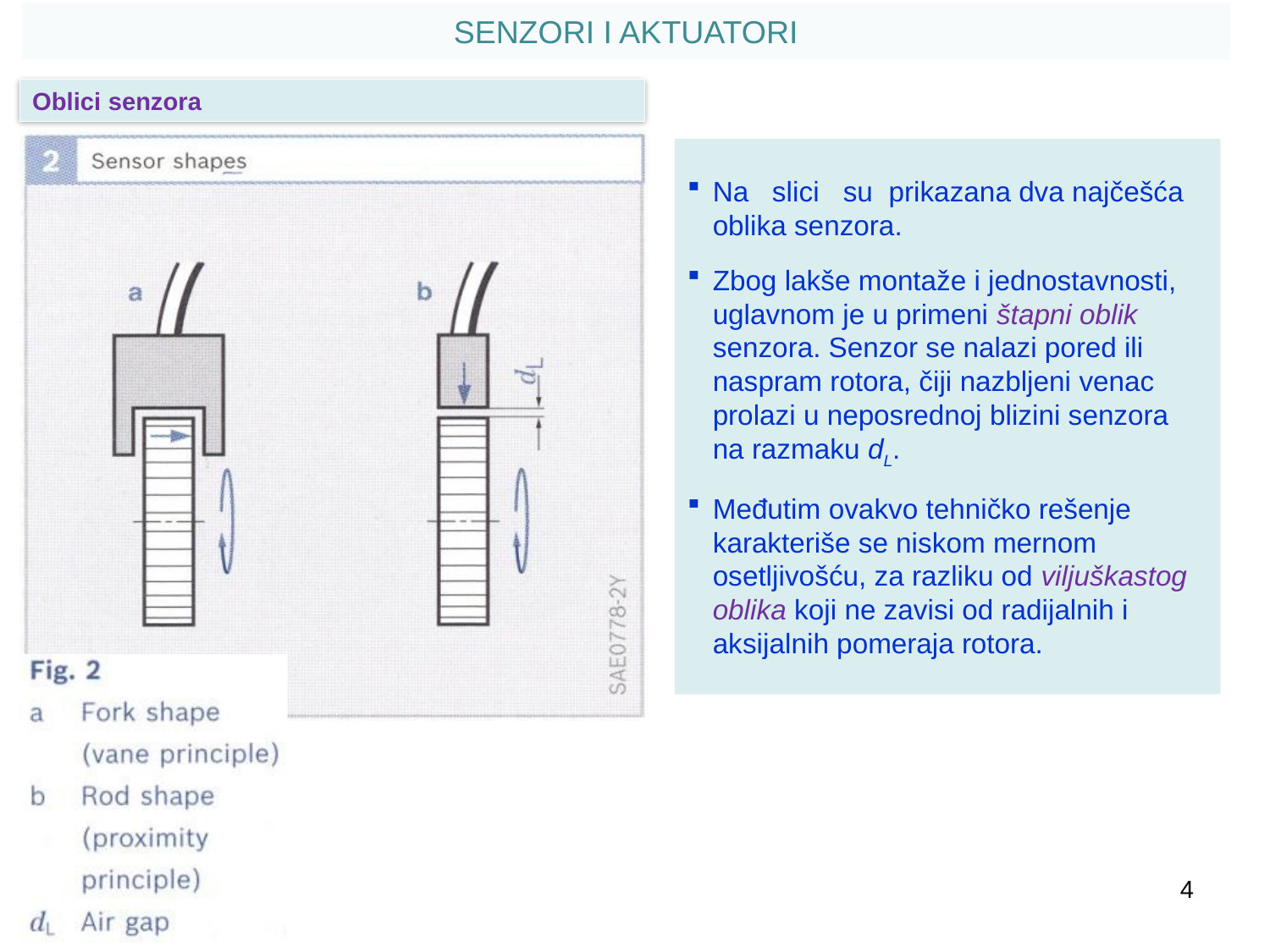

SENZORI I AKTUATORI
Oblici senzora

Na   slici   su  prikazana dva najčešća   oblika senzora.
Zbog lakše montaže i jednostavnosti, uglavnom je u primeni štapni oblik senzora. Senzor se nalazi pored ili naspram rotora, čiji nazbljeni venac prolazi u neposrednoj blizini senzora na razmaku dL.
Međutim ovakvo tehničko rešenje karakteriše se niskom mernom osetljivošću, za razliku od viljuškastog oblika koji ne zavisi od radijalnih i aksijalnih pomeraja rotora.

4